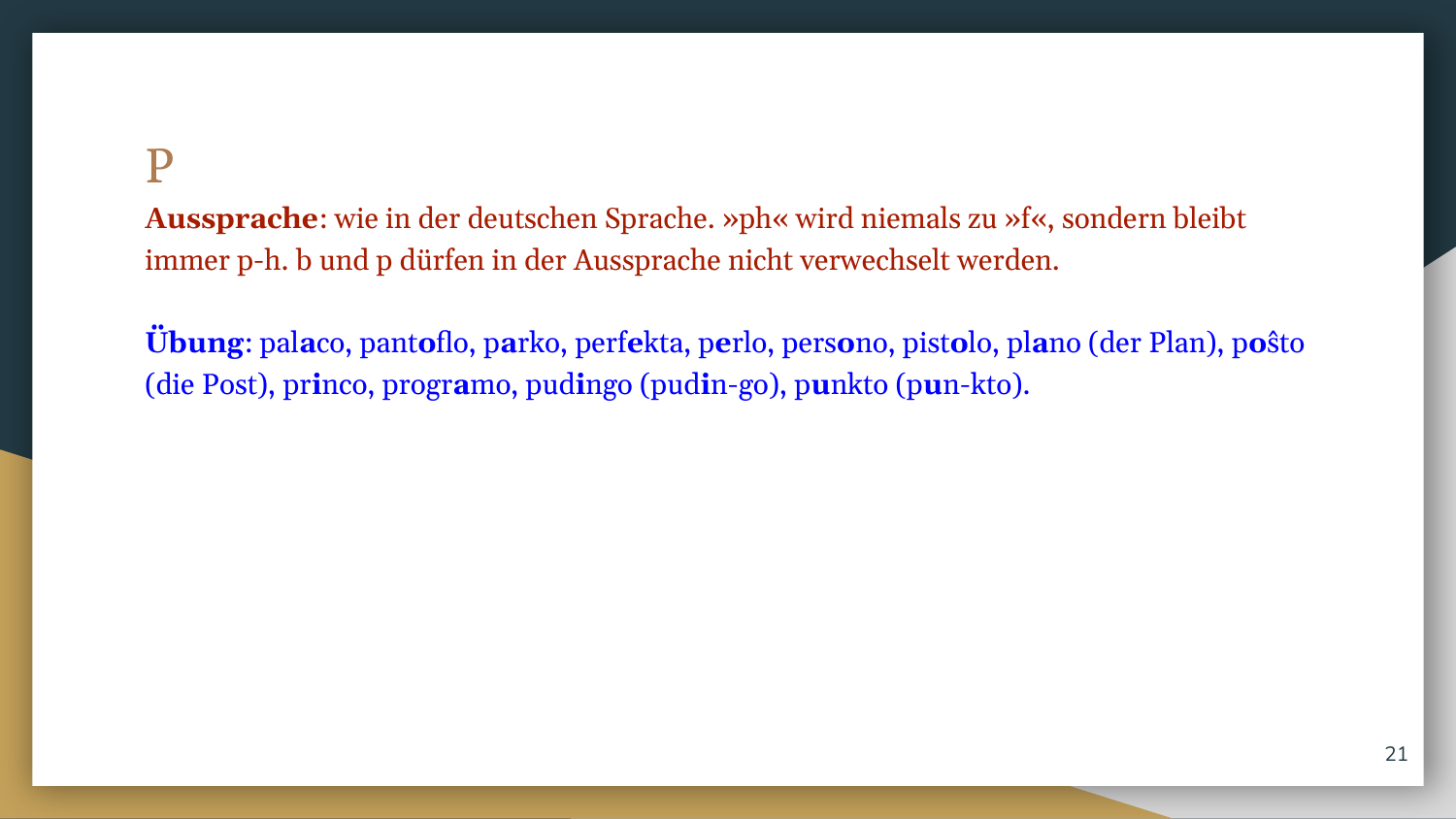

P
Aussprache: wie in der deutschen Sprache. »ph« wird niemals zu »f«, sondern bleibt immer p-h. b und p dürfen in der Aussprache nicht verwechselt werden.

Übung: palaco, pantoflo, parko, perfekta, perlo, persono, pistolo, plano (der Plan), poŝto (die Post), princo, programo, pudingo (pudin-go), punkto (pun-kto).

21